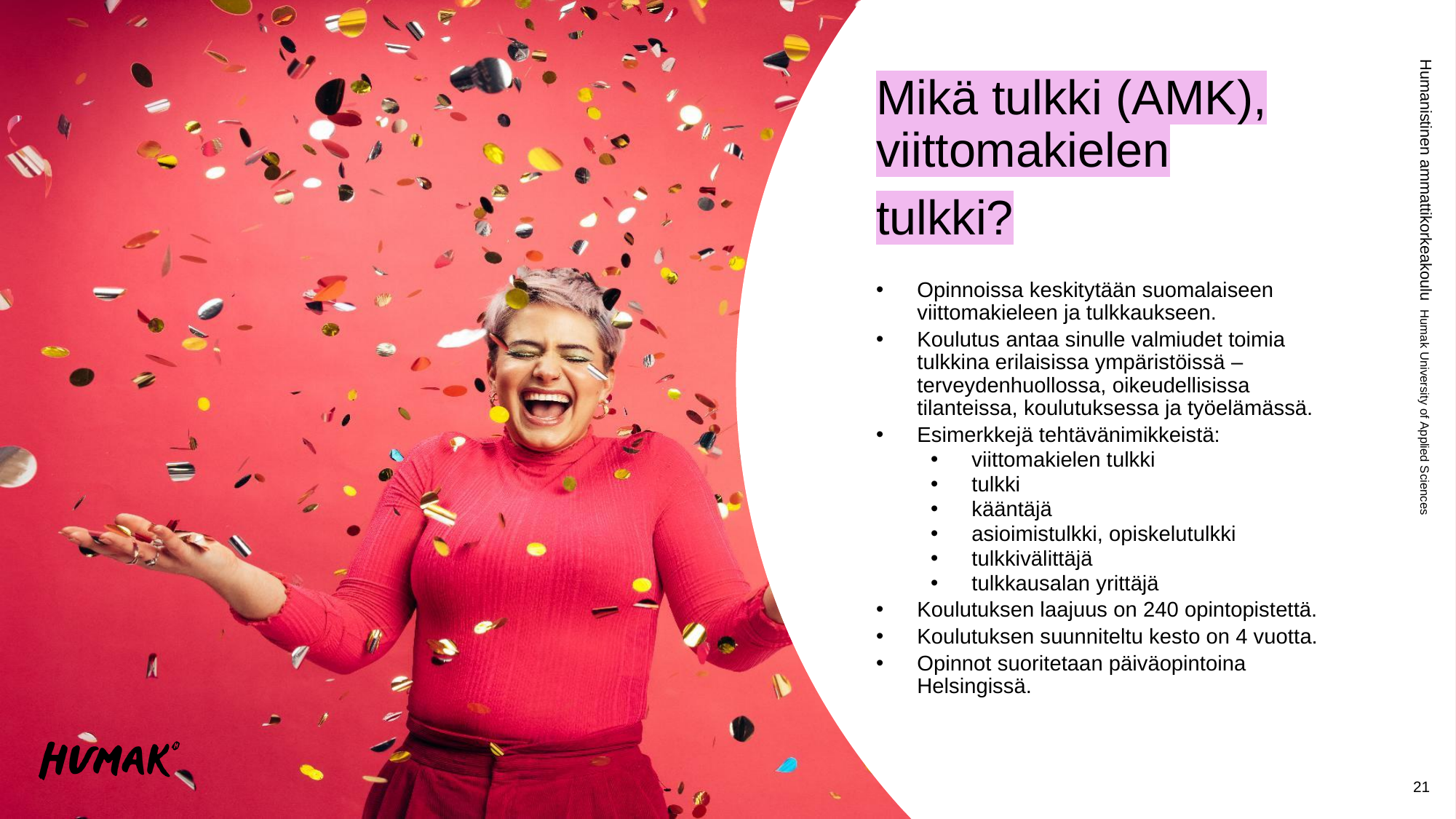

Mikä tulkki (AMK), viittomakielen
tulkki?
Opinnoissa keskitytään suomalaiseen viittomakieleen ja tulkkaukseen.
Koulutus antaa sinulle valmiudet toimia tulkkina erilaisissa ympäristöissä – terveydenhuollossa, oikeudellisissa tilanteissa, koulutuksessa ja työelämässä.
Esimerkkejä tehtävänimikkeistä:
viittomakielen tulkki
tulkki
kääntäjä
asioimistulkki, opiskelutulkki
tulkkivälittäjä
tulkkausalan yrittäjä
Koulutuksen laajuus on 240 opintopistettä.
Koulutuksen suunniteltu kesto on 4 vuotta.
Opinnot suoritetaan päiväopintoina Helsingissä.

21